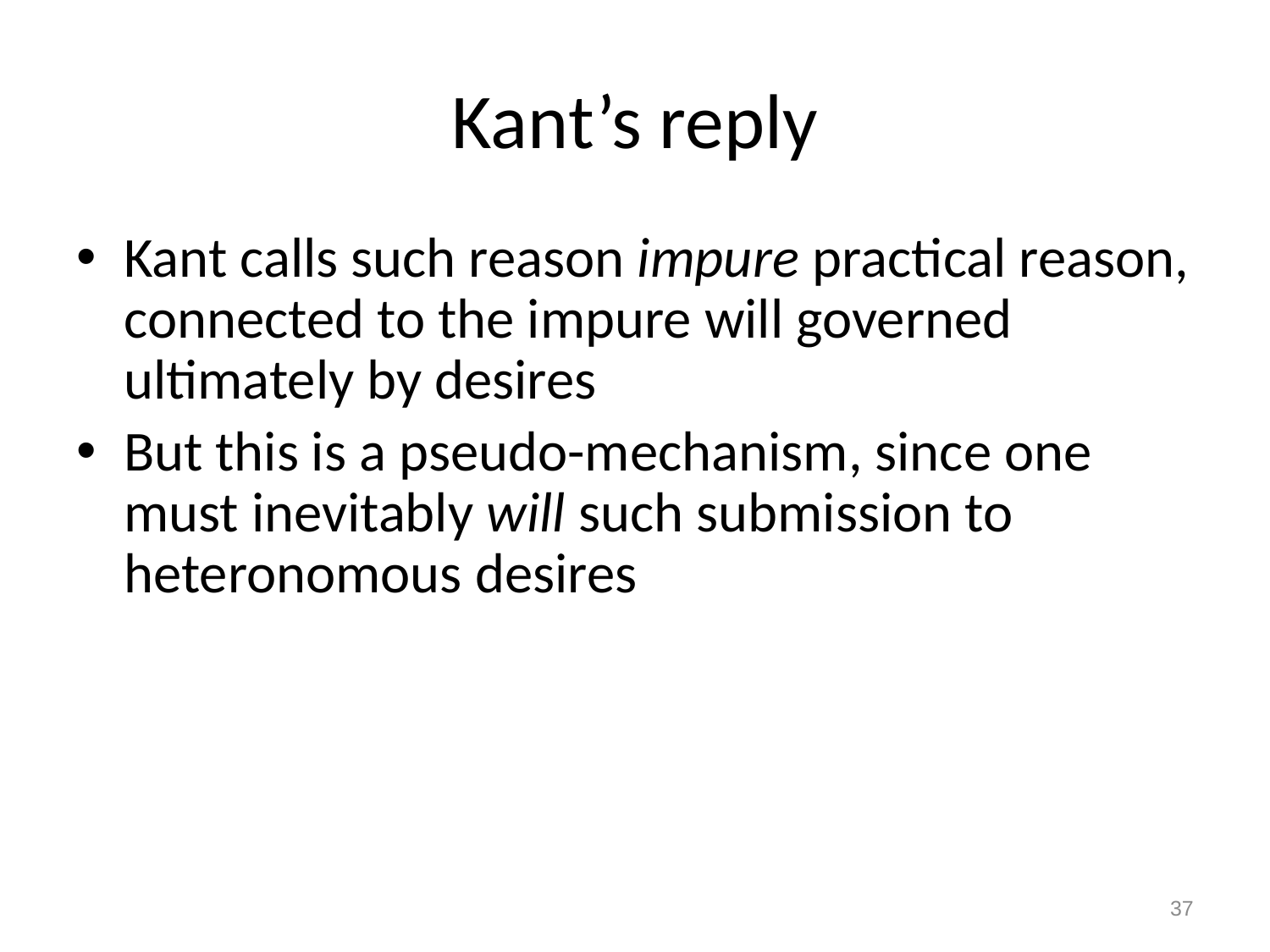

# Kant’s reply
Kant calls such reason impure practical reason, connected to the impure will governed ultimately by desires
But this is a pseudo-mechanism, since one must inevitably will such submission to heteronomous desires

37